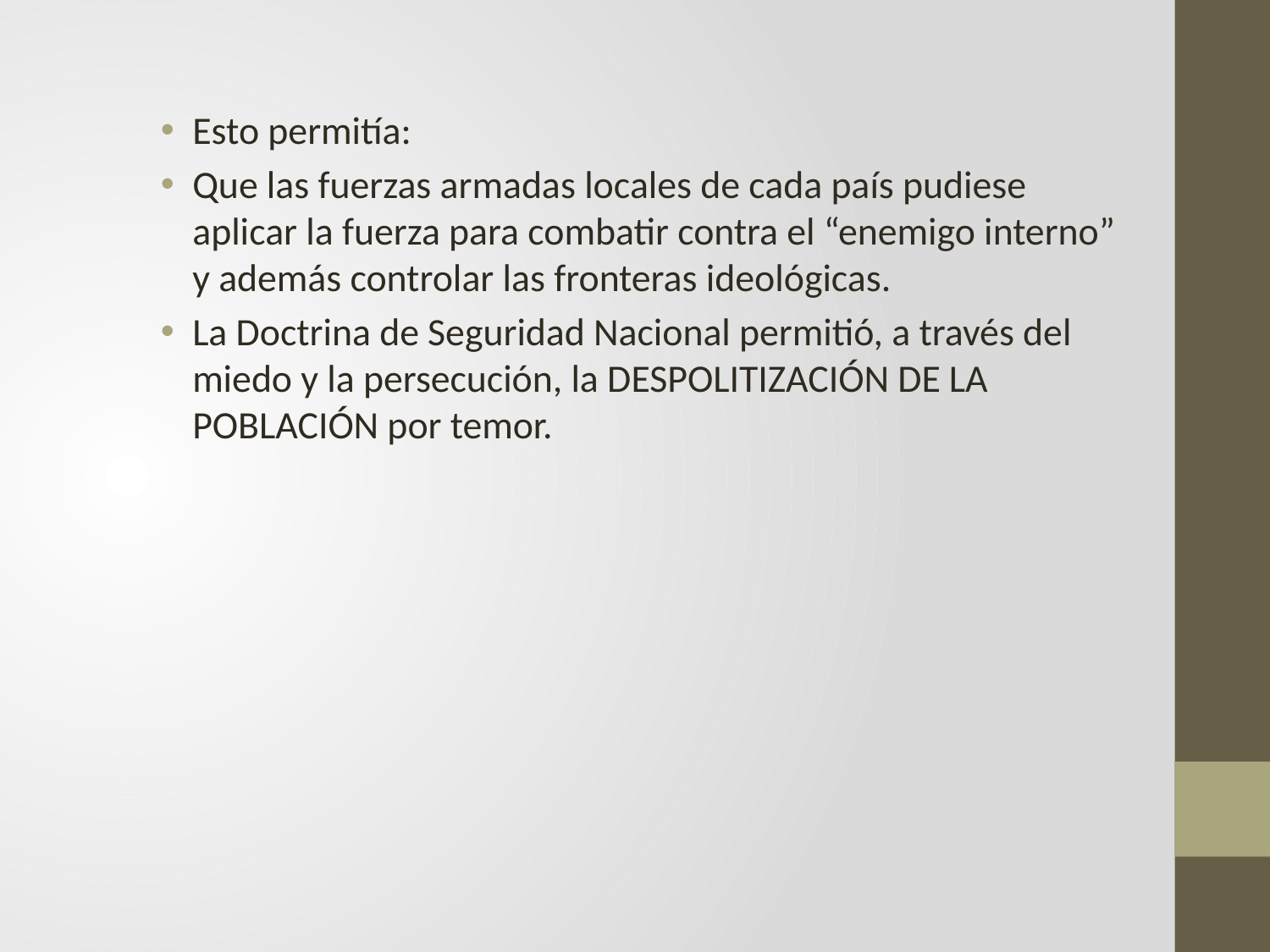

Esto permitía:
Que las fuerzas armadas locales de cada país pudiese aplicar la fuerza para combatir contra el “enemigo interno” y además controlar las fronteras ideológicas.
La Doctrina de Seguridad Nacional permitió, a través del miedo y la persecución, la DESPOLITIZACIÓN DE LA POBLACIÓN por temor.